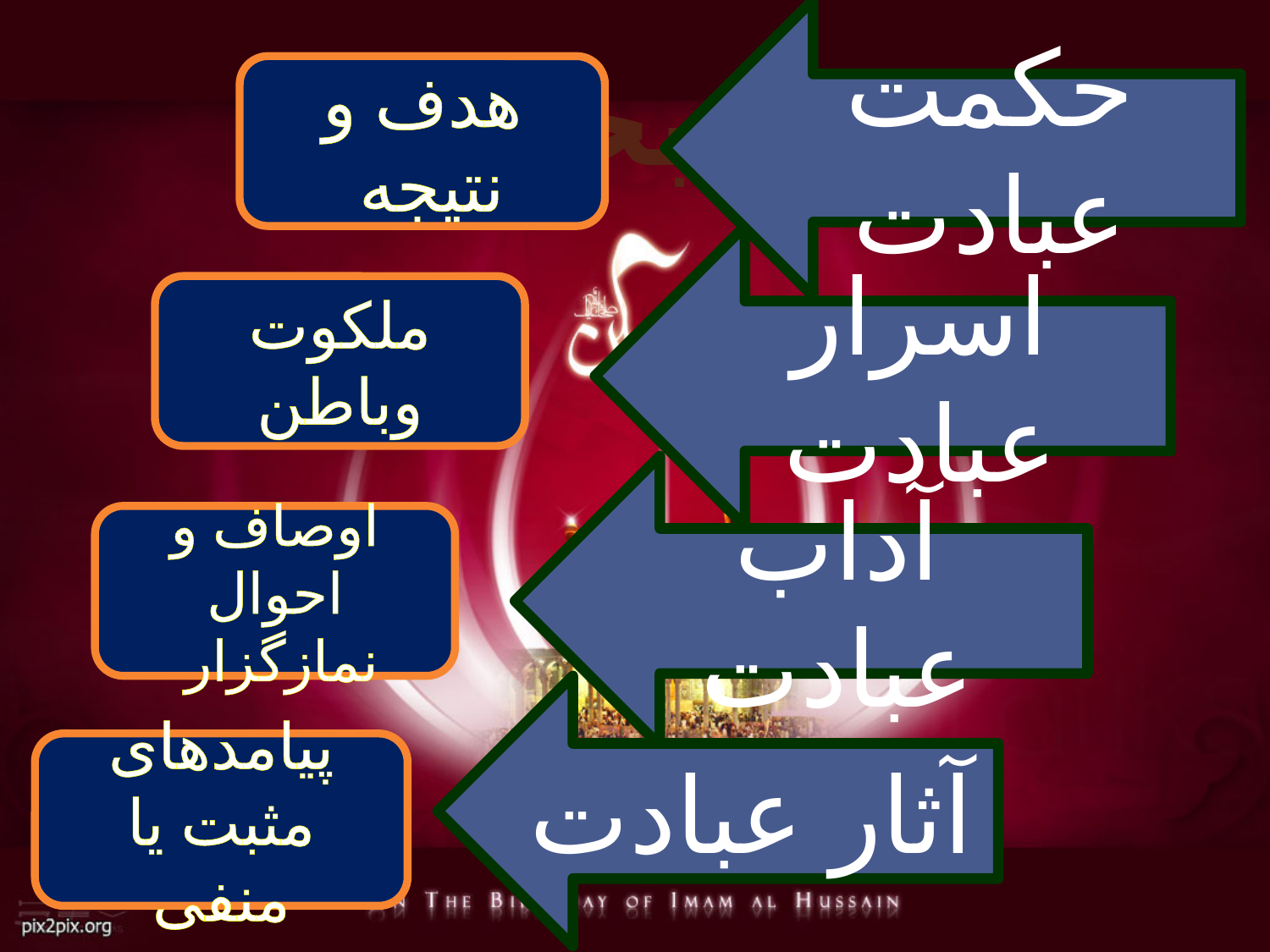

حکمت عبادت
حیطه ی بحث
هدف و نتیجه

اسرار عبادت
ملکوت وباطن
آداب عبادت
اوصاف و احوال نمازگزار
آثار عبادت
پیامدهای مثبت یا منفی